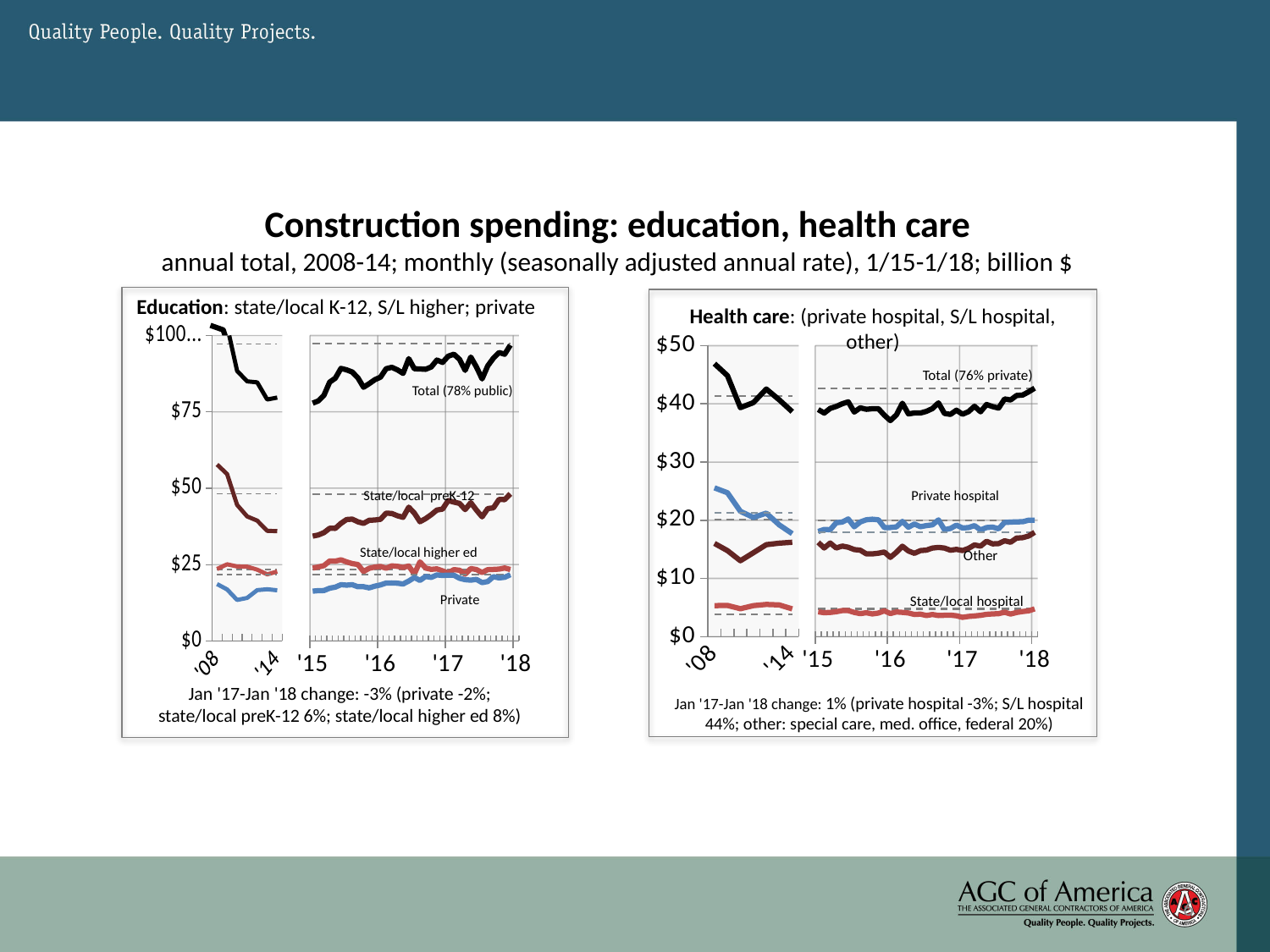

# Construction spending: education, health care annual total, 2008-14; monthly (seasonally adjusted annual rate), 1/15-1/18; billion $

### Chart

| Category | Column1 | Educational |
|---|---|---|
| '08 | None | 104890.0 |
|  | None | 103202.0 |
| '10 | None | 88405.0 |
|  | None | None |
| '12 | None | None |
|  | None | None |
| '14 | None | None |

### Chart

| Category | Column1 | Total
Educational | Higher ed current | Higher
education | Private current | Private
Educational | Primary current | Primary/
secondary |
|---|---|---|---|---|---|---|---|---|
| 42005 | 97237.0 | 77863.0 | 23379.0 | 23871.0 | 21691.0 | 16296.0 | 48166.0 | 34318.0 |
| 42036 | 97237.0 | 78593.0 | 23379.0 | 24209.0 | 21691.0 | 16458.0 | 48166.0 | 34685.0 |
| 42064 | 97237.0 | 80465.0 | 23379.0 | 24665.0 | 21691.0 | 16498.0 | 48166.0 | 35465.0 |
| 42095 | 97237.0 | 84732.0 | 23379.0 | 26171.0 | 21691.0 | 17265.0 | 48166.0 | 36876.0 |
| 42125 | 97237.0 | 86019.0 | 23379.0 | 26113.0 | 21691.0 | 17617.0 | 48166.0 | 36842.0 |
| 42156 | 97237.0 | 89230.0 | 23379.0 | 26564.0 | 21691.0 | 18418.0 | 48166.0 | 38486.0 |
| 42186 | 97237.0 | 88754.0 | 23379.0 | 25875.0 | 21691.0 | 18265.0 | 48166.0 | 39748.0 |
| 42217 | 97237.0 | 88058.0 | 23379.0 | 25321.0 | 21691.0 | 18418.0 | 48166.0 | 39869.0 |
| 42248 | 97237.0 | 86135.0 | 23379.0 | 25025.0 | 21691.0 | 17745.0 | 48166.0 | 38988.0 |
| 42278 | 97237.0 | 83060.0 | 23379.0 | 22731.0 | 21691.0 | 17758.0 | 48166.0 | 38489.0 |
| 42309 | 97237.0 | 84236.0 | 23379.0 | 23770.0 | 21691.0 | 17370.0 | 48166.0 | 39491.0 |
| 42339 | 97237.0 | 85536.0 | 23379.0 | 24185.0 | 21691.0 | 17931.0 | 48166.0 | 39572.0 |
| 42370 | 97237.0 | 86369.0 | 23379.0 | 24377.0 | 21691.0 | 18330.0 | 48166.0 | 39831.0 |
| 42401 | 97237.0 | 89131.0 | 23379.0 | 23791.0 | 21691.0 | 18966.0 | 48166.0 | 41829.0 |
| 42430 | 97237.0 | 89590.0 | 23379.0 | 24578.0 | 21691.0 | 18986.0 | 48166.0 | 41722.0 |
| 42461 | 97237.0 | 88747.0 | 23379.0 | 24412.0 | 21691.0 | 18896.0 | 48166.0 | 40976.0 |
| 42491 | 97237.0 | 87593.0 | 23379.0 | 24052.0 | 21691.0 | 18644.0 | 48166.0 | 40458.0 |
| 42522 | 97237.0 | 92420.0 | 23379.0 | 24530.0 | 21691.0 | 19603.0 | 48166.0 | 43807.0 |
| 42552 | 97237.0 | 89109.0 | 23379.0 | 21938.0 | 21691.0 | 20770.0 | 48166.0 | 41847.0 |
| 42583 | 97237.0 | 89042.0 | 23379.0 | 25872.0 | 21691.0 | 19810.0 | 48166.0 | 39016.0 |
| 42614 | 97237.0 | 88930.0 | 23379.0 | 23866.0 | 21691.0 | 21115.0 | 48166.0 | 40034.0 |
| 42644 | 97237.0 | 89704.0 | 23379.0 | 23434.0 | 21691.0 | 20807.0 | 48166.0 | 41322.0 |
| 42675 | 97237.0 | 91953.0 | 23379.0 | 23598.0 | 21691.0 | 21609.0 | 48166.0 | 42864.0 |
| 42705 | 97237.0 | 91195.0 | 23379.0 | 22937.0 | 21691.0 | 21445.0 | 48166.0 | 43174.0 |
| 42736 | 97237.0 | 93225.0 | 23379.0 | 22210.0 | 21691.0 | 21544.0 | 48166.0 | 45979.0 |
| 42767 | 97237.0 | 93875.0 | 23379.0 | 23355.0 | 21691.0 | 21513.0 | 48166.0 | 45471.0 |
| 42795 | 97237.0 | 92209.0 | 23379.0 | 23142.0 | 21691.0 | 20504.0 | 48166.0 | 45045.0 |
| 42826 | 97237.0 | 88590.0 | 23379.0 | 21873.0 | 21691.0 | 20046.0 | 48166.0 | 43020.0 |
| 42856 | 97237.0 | 92940.0 | 23379.0 | 23695.0 | 21691.0 | 19901.0 | 48166.0 | 45278.0 |
| 42887 | 97237.0 | 89691.0 | 23379.0 | 23364.0 | 21691.0 | 20147.0 | 48166.0 | 42849.0 |
| 42917 | 97237.0 | 85788.0 | 23379.0 | 22383.0 | 21691.0 | 19092.0 | 48166.0 | 40622.0 |
| 42948 | 97237.0 | 90062.0 | 23379.0 | 23343.0 | 21691.0 | 19449.0 | 48166.0 | 43343.0 |
| 42979 | 97237.0 | 92577.0 | 23379.0 | 23416.0 | 21691.0 | 21027.0 | 48166.0 | 43581.0 |
| 43009 | 97237.0 | 94412.0 | 23379.0 | 23509.0 | 21691.0 | 20631.0 | 48166.0 | 46342.0 |
| 43040 | 97237.0 | 93873.0 | 23379.0 | 23882.0 | 21691.0 | 20831.0 | 48166.0 | 46269.0 |
| 43070 | 97237.0 | 96858.0 | 23379.0 | 23379.0 | 21691.0 | 21691.0 | 48166.0 | 48166.0 |
|  | None | 97767.0 | None | None | None | None | None | None |

### Chart

| Category | Total current | Total Educational | higher current | Higher
education | private  current | Educational3 | Primary/secondary current | Primary/
secondary |
|---|---|---|---|---|---|---|---|---|
| '08 | 97237.0 | 104890.0 | 23379.0 | 23542.0 | 21691.0 | 18624.0 | 48166.0 | 57770.0 |
|  | 97237.0 | 103202.0 | 23379.0 | 25081.0 | 21691.0 | 16851.0 | 48166.0 | 54650.0 |
| '10 | 97237.0 | 88405.0 | 23379.0 | 24384.0 | 21691.0 | 13418.0 | 48166.0 | 44559.0 |
|  | 97237.0 | 84985.0 | 23379.0 | 24315.0 | 21691.0 | 14081.0 | 48166.0 | 40760.0 |
| '12 | 97237.0 | 84672.0 | 23379.0 | 23328.0 | 21691.0 | 16625.0 | 48166.0 | 39389.0 |
|  | 97237.0 | 79060.0 | 23379.0 | 21790.0 | 21691.0 | 16919.0 | 48166.0 | 36050.0 |
| '14 | 97237.0 | 79681.0 | 23379.0 | 22722.0 | 21691.0 | 16583.0 | 48166.0 | 35936.0 |
Education: state/local K-12, S/L higher; private

### Chart

| Category | total current | total health care | private current | Private Hosptial | S/L Current | State & Local Hospital | Other current | Other |
|---|---|---|---|---|---|---|---|---|
| '08 | 41353.0 | 46902.0 | 20079.0 | 25571.0 | 3858.0 | 5320.0 | 21274.0 | 16011.0 |
|  | 41353.0 | 44845.0 | 20079.0 | 24723.0 | 3858.0 | 5352.0 | 21274.0 | 14770.0 |
| '10 | 41353.0 | 39344.0 | 20079.0 | 21528.0 | 3858.0 | 4789.0 | 21274.0 | 13027.0 |
|  | 41353.0 | 40204.0 | 20079.0 | 20483.0 | 3858.0 | 5317.0 | 21274.0 | 14404.0 |
| '12 | 41353.0 | 42544.0 | 20079.0 | 21223.0 | 3858.0 | 5522.0 | 21274.0 | 15799.0 |
|  | 41353.0 | 40689.0 | 20079.0 | 19199.0 | 3858.0 | 5439.0 | 21274.0 | 16051.0 |
| '14 | 41353.0 | 38647.0 | 20079.0 | 17680.0 | 3858.0 | 4762.0 | 21274.0 | 16205.0 |

### Chart

| Category | Total current | Total
Health care | Private Current | S/L Current | Private Hospital | S/L Hospital | Other current | Other |
|---|---|---|---|---|---|---|---|---|
| 42005 | 42696.0 | 39019.0 | 20004.0 | 4774.0 | 18063.0 | 4254.0 | 17918.0 | 16182.0 |
| 42036 | 42696.0 | 38409.0 | 20004.0 | 4774.0 | 18403.0 | 4111.0 | 17918.0 | 15232.0 |
| 42064 | 42696.0 | 39222.0 | 20004.0 | 4774.0 | 18366.0 | 4148.0 | 17918.0 | 16082.0 |
| 42095 | 42696.0 | 39556.0 | 20004.0 | 4774.0 | 19562.0 | 4272.0 | 17918.0 | 15220.0 |
| 42125 | 42696.0 | 40014.0 | 20004.0 | 4774.0 | 19689.0 | 4468.0 | 17918.0 | 15551.0 |
| 42156 | 42696.0 | 40345.0 | 20004.0 | 4774.0 | 20219.0 | 4470.0 | 17918.0 | 15352.0 |
| 42186 | 42696.0 | 38593.0 | 20004.0 | 4774.0 | 18868.0 | 4153.0 | 17918.0 | 14951.0 |
| 42217 | 42696.0 | 39319.0 | 20004.0 | 4774.0 | 19699.0 | 3944.0 | 17918.0 | 14846.0 |
| 42248 | 42696.0 | 39068.0 | 20004.0 | 4774.0 | 20079.0 | 4101.0 | 17918.0 | 14215.0 |
| 42278 | 42696.0 | 39158.0 | 20004.0 | 4774.0 | 20175.0 | 3895.0 | 17918.0 | 14209.0 |
| 42309 | 42696.0 | 39179.0 | 20004.0 | 4774.0 | 20080.0 | 4037.0 | 17918.0 | 14325.0 |
| 42339 | 42696.0 | 38054.0 | 20004.0 | 4774.0 | 18744.0 | 4430.0 | 17918.0 | 14536.0 |
| 42370 | 42696.0 | 37128.0 | 20004.0 | 4774.0 | 18741.0 | 3959.0 | 17918.0 | 13613.0 |
| 42401 | 42696.0 | 38102.0 | 20004.0 | 4774.0 | 18850.0 | 4226.0 | 17918.0 | 14478.0 |
| 42430 | 42696.0 | 40101.0 | 20004.0 | 4774.0 | 19795.0 | 4157.0 | 17918.0 | 15532.0 |
| 42461 | 42696.0 | 38275.0 | 20004.0 | 4774.0 | 18791.0 | 4060.0 | 17918.0 | 14710.0 |
| 42491 | 42696.0 | 38427.0 | 20004.0 | 4774.0 | 19345.0 | 3801.0 | 17918.0 | 14308.0 |
| 42522 | 42696.0 | 38422.0 | 20004.0 | 4774.0 | 18876.0 | 3863.0 | 17918.0 | 14772.0 |
| 42552 | 42696.0 | 38715.0 | 20004.0 | 4774.0 | 19079.0 | 3623.0 | 17918.0 | 14862.0 |
| 42583 | 42696.0 | 39183.0 | 20004.0 | 4774.0 | 19194.0 | 3799.0 | 17918.0 | 15215.0 |
| 42614 | 42696.0 | 40161.0 | 20004.0 | 4774.0 | 20064.0 | 3615.0 | 17918.0 | 15323.0 |
| 42644 | 42696.0 | 38353.0 | 20004.0 | 4774.0 | 18372.0 | 3664.0 | 17918.0 | 15207.0 |
| 42675 | 42696.0 | 38189.0 | 20004.0 | 4774.0 | 18575.0 | 3690.0 | 17918.0 | 14840.0 |
| 42705 | 42696.0 | 38914.0 | 20004.0 | 4774.0 | 19152.0 | 3574.0 | 17918.0 | 14988.0 |
| 42736 | 42696.0 | 38215.0 | 20004.0 | 4774.0 | 18660.0 | 3307.0 | 17918.0 | 14781.0 |
| 42767 | 42696.0 | 38655.0 | 20004.0 | 4774.0 | 18733.0 | 3463.0 | 17918.0 | 15148.0 |
| 42795 | 42696.0 | 39591.0 | 20004.0 | 4774.0 | 19068.0 | 3552.0 | 17918.0 | 15749.0 |
| 42826 | 42696.0 | 38636.0 | 20004.0 | 4774.0 | 18326.0 | 3657.0 | 17918.0 | 15536.0 |
| 42856 | 42696.0 | 39887.0 | 20004.0 | 4774.0 | 18734.0 | 3822.0 | 17918.0 | 16379.0 |
| 42887 | 42696.0 | 39530.0 | 20004.0 | 4774.0 | 18820.0 | 3897.0 | 17918.0 | 15936.0 |
| 42917 | 42696.0 | 39270.0 | 20004.0 | 4774.0 | 18518.0 | 3937.0 | 17918.0 | 15978.0 |
| 42948 | 42696.0 | 40844.0 | 20004.0 | 4774.0 | 19608.0 | 4187.0 | 17918.0 | 16462.0 |
| 42979 | 42696.0 | 40662.0 | 20004.0 | 4774.0 | 19673.0 | 3875.0 | 17918.0 | 16215.0 |
| 43009 | 42696.0 | 41435.0 | 20004.0 | 4774.0 | 19730.0 | 4143.0 | 17918.0 | 16931.0 |
| 43040 | 42696.0 | 41510.0 | 20004.0 | 4774.0 | 19738.0 | 4304.0 | 17918.0 | 16998.0 |
| 43070 | 42696.0 | 42063.0 | 20004.0 | 4774.0 | 20012.0 | 4423.0 | 17918.0 | 17277.0 |
| 43101 | 42696.0 | 42696.0 | 20004.0 | 4774.0 | 20004.0 | 4774.0 | 17918.0 | 17918.0 |

Health care: (private hospital, S/L hospital, other)
Total (76% private)
Total (78% public)
State/local  preK-12
Private hospital
State/local higher ed
Other
Private
State/local hospital

Jan '17-Jan '18 change: -3% (private -2%;
state/local preK-12 6%; state/local higher ed 8%)
Jan '17-Jan '18 change: 1% (private hospital -3%; S/L hospital 44%; other: special care, med. office, federal 20%)
Source: U.S. Census Bureau construction spending report
6